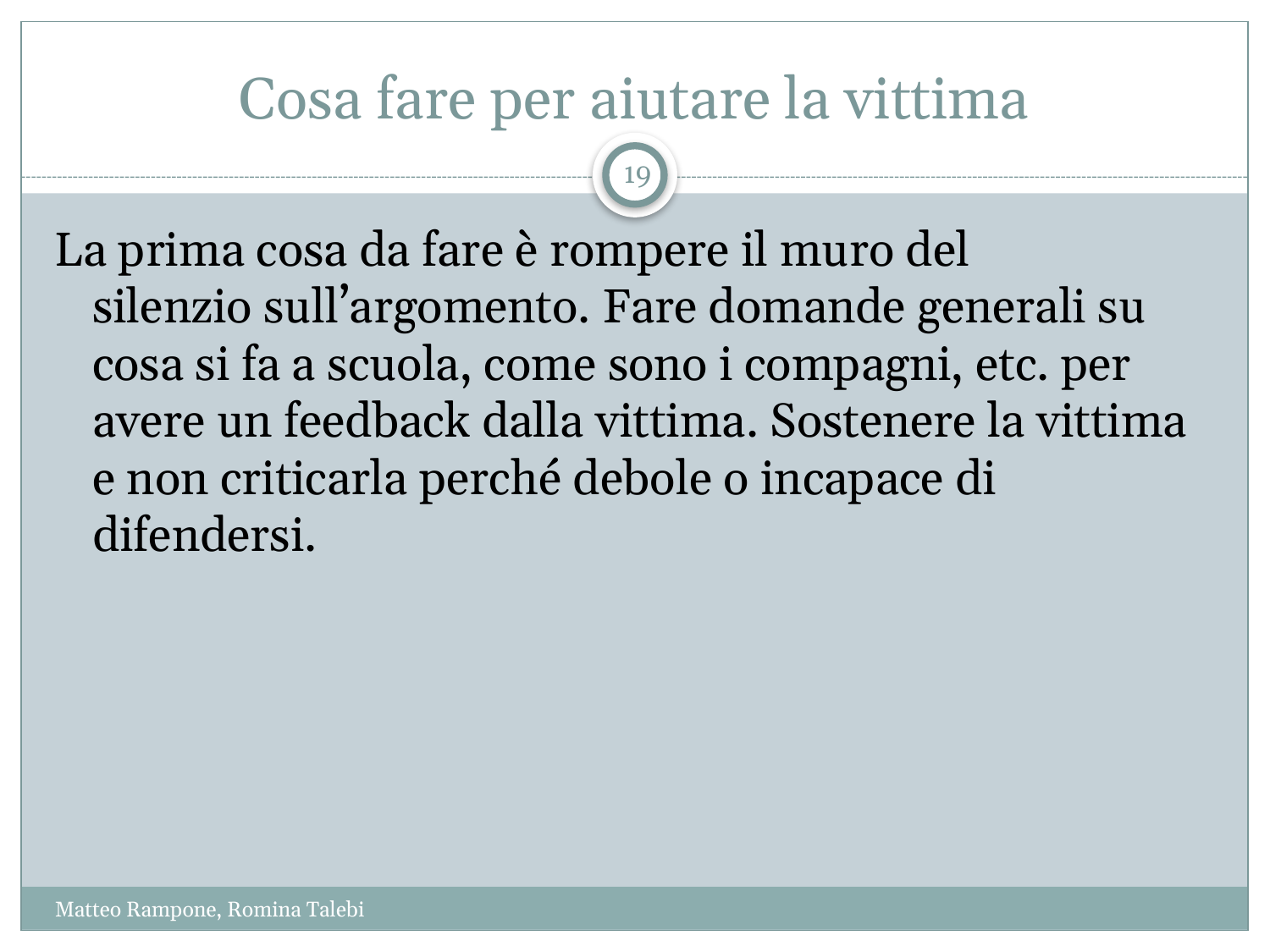

# Cosa fare per aiutare la vittima
19
La prima cosa da fare è rompere il muro del silenzio sull’argomento. Fare domande generali su cosa si fa a scuola, come sono i compagni, etc. per avere un feedback dalla vittima. Sostenere la vittima e non criticarla perché debole o incapace di difendersi.

Matteo Rampone, Romina Talebi